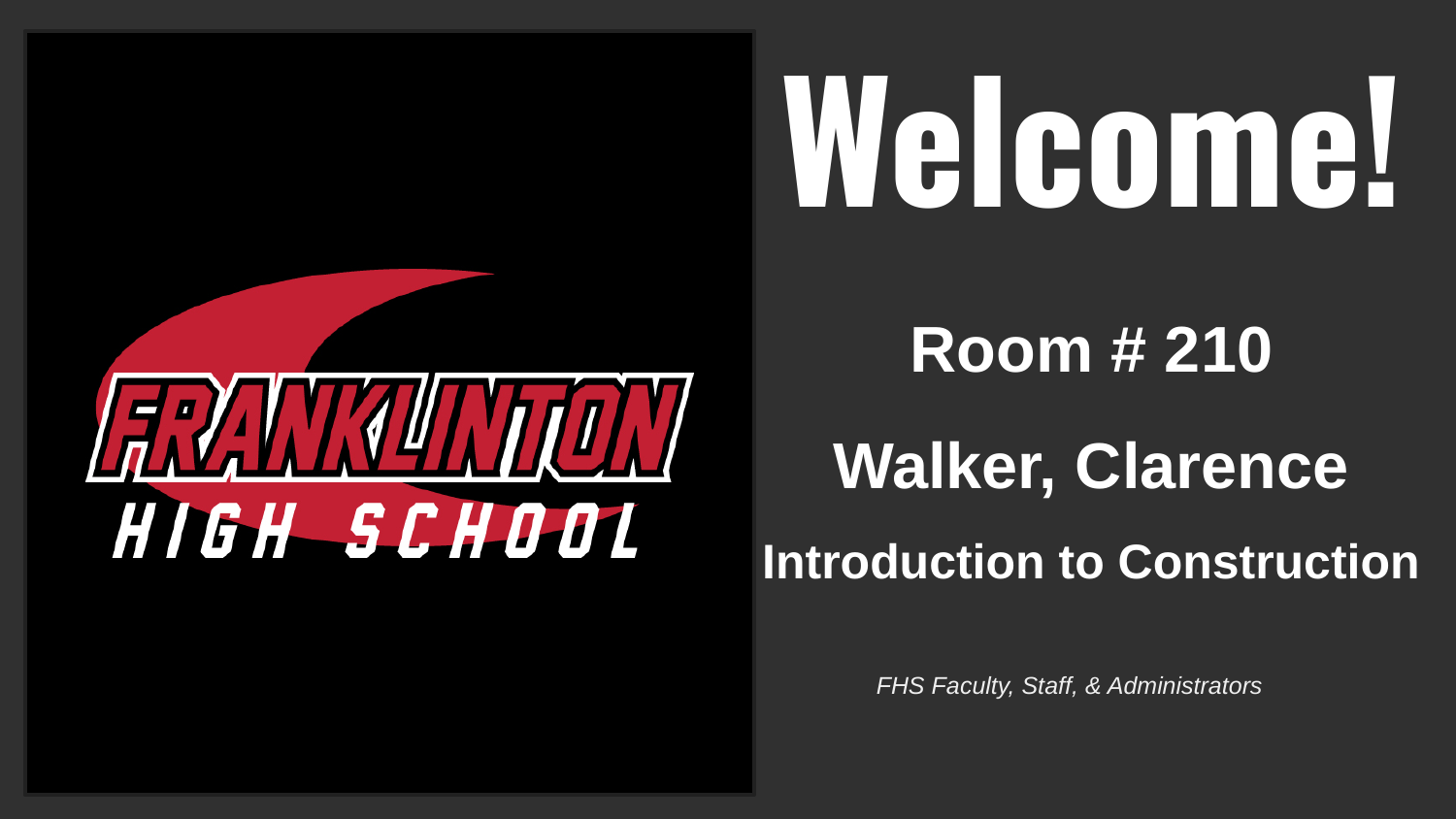

Welcome!
Room # 210
Walker, Clarence
Introduction to Construction
FHS Faculty, Staff, & Administrators